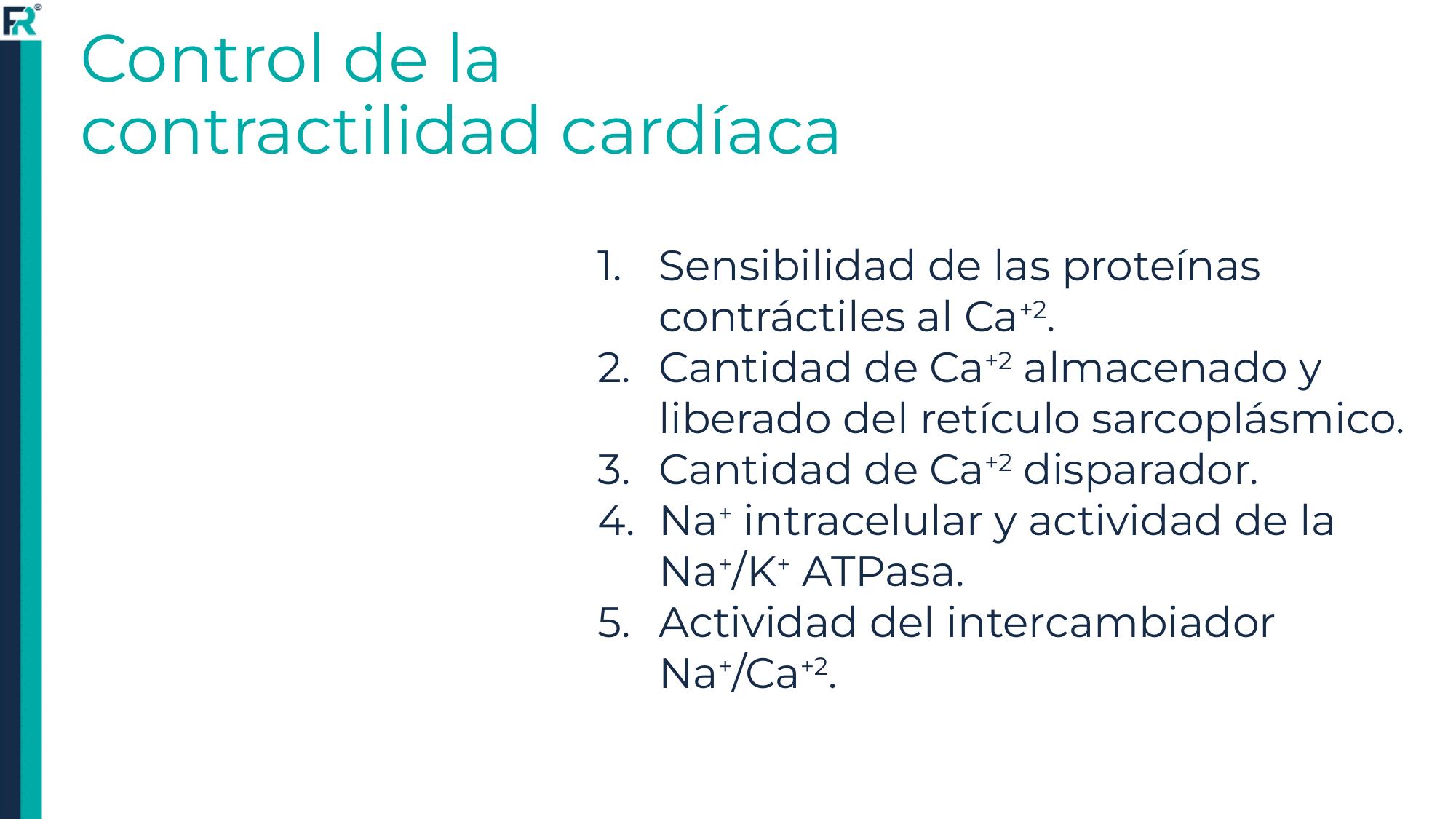

Control de la contractilidad cardíaca

Sensibilidad de las proteínas contráctiles al Ca+2.
Cantidad de Ca+2 almacenado y liberado del retículo sarcoplásmico.
Cantidad de Ca+2 disparador.
Na+ intracelular y actividad de la Na+/K+ ATPasa.
Actividad del intercambiador Na+/Ca+2.